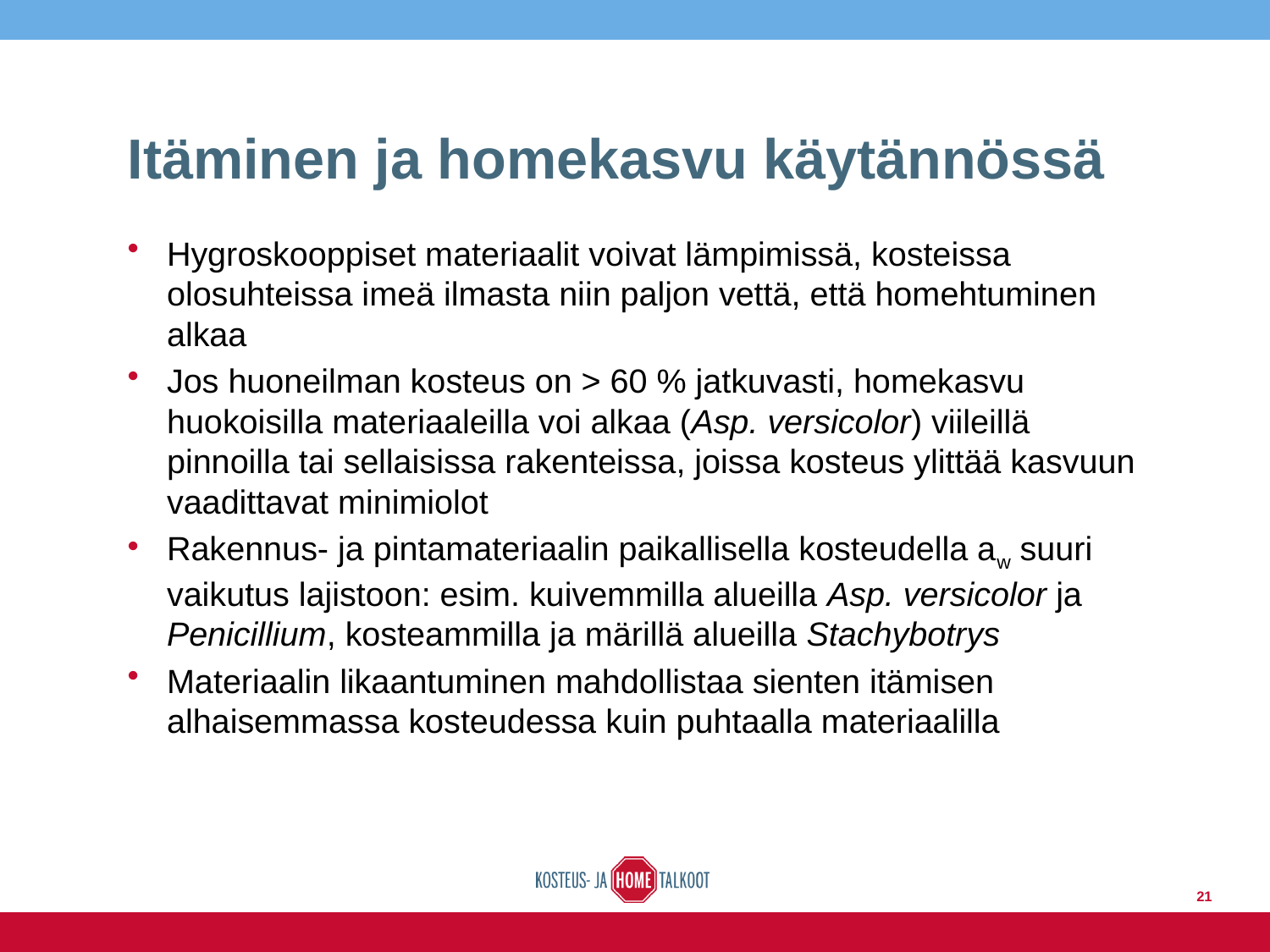

# Itäminen ja homekasvu käytännössä
Hygroskooppiset materiaalit voivat lämpimissä, kosteissa olosuhteissa imeä ilmasta niin paljon vettä, että homehtuminen alkaa
Jos huoneilman kosteus on > 60 % jatkuvasti, homekasvu huokoisilla materiaaleilla voi alkaa (Asp. versicolor) viileillä pinnoilla tai sellaisissa rakenteissa, joissa kosteus ylittää kasvuun vaadittavat minimiolot
Rakennus- ja pintamateriaalin paikallisella kosteudella aw suuri vaikutus lajistoon: esim. kuivemmilla alueilla Asp. versicolor ja Penicillium, kosteammilla ja märillä alueilla Stachybotrys
Materiaalin likaantuminen mahdollistaa sienten itämisen alhaisemmassa kosteudessa kuin puhtaalla materiaalilla
21